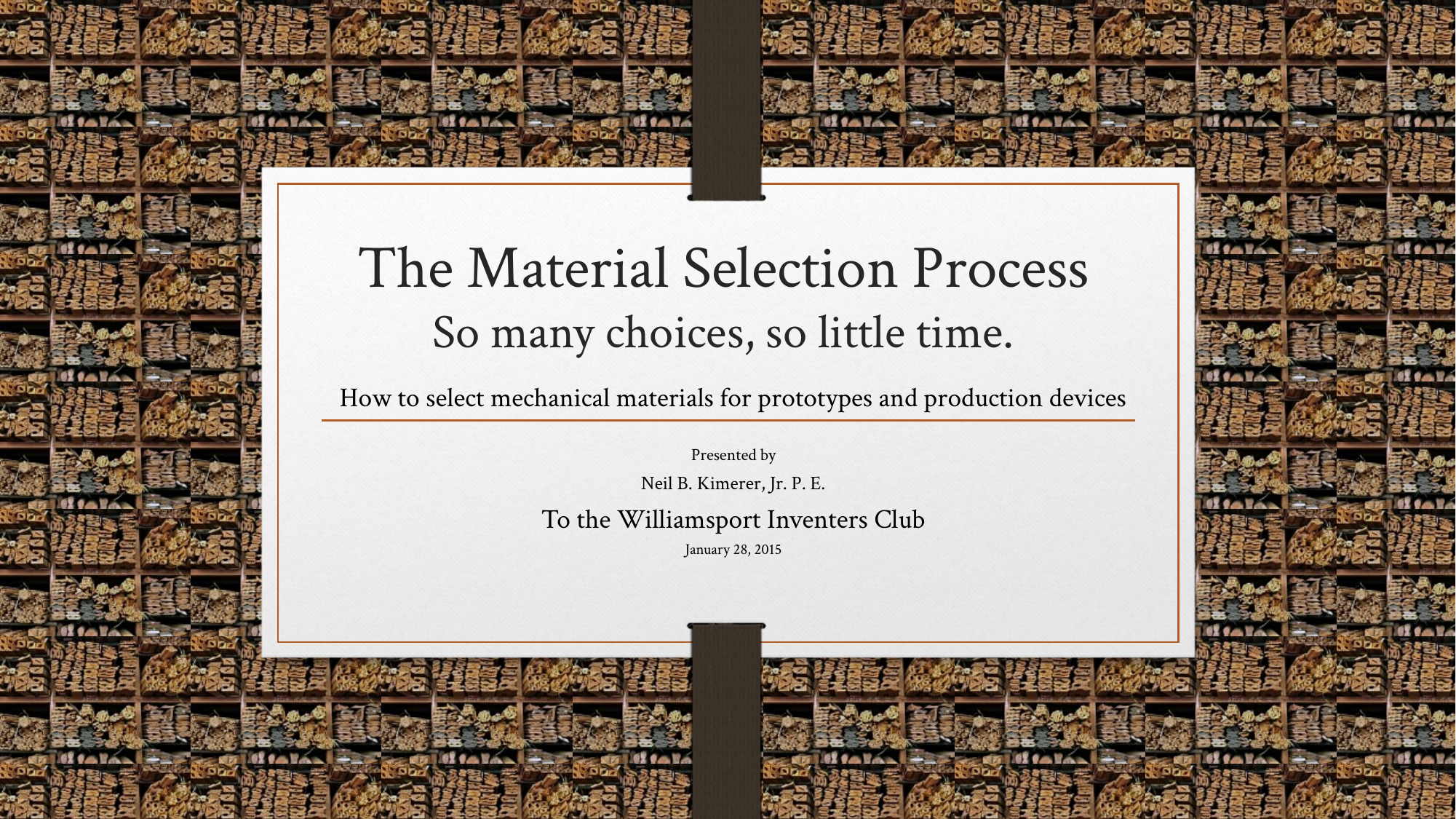

# The Material Selection Process So many choices, so little time.
How to select mechanical materials for prototypes and production devices

Presented by
Neil B. Kimerer, Jr. P. E.
To the Williamsport Inventers Club
January 28, 2015